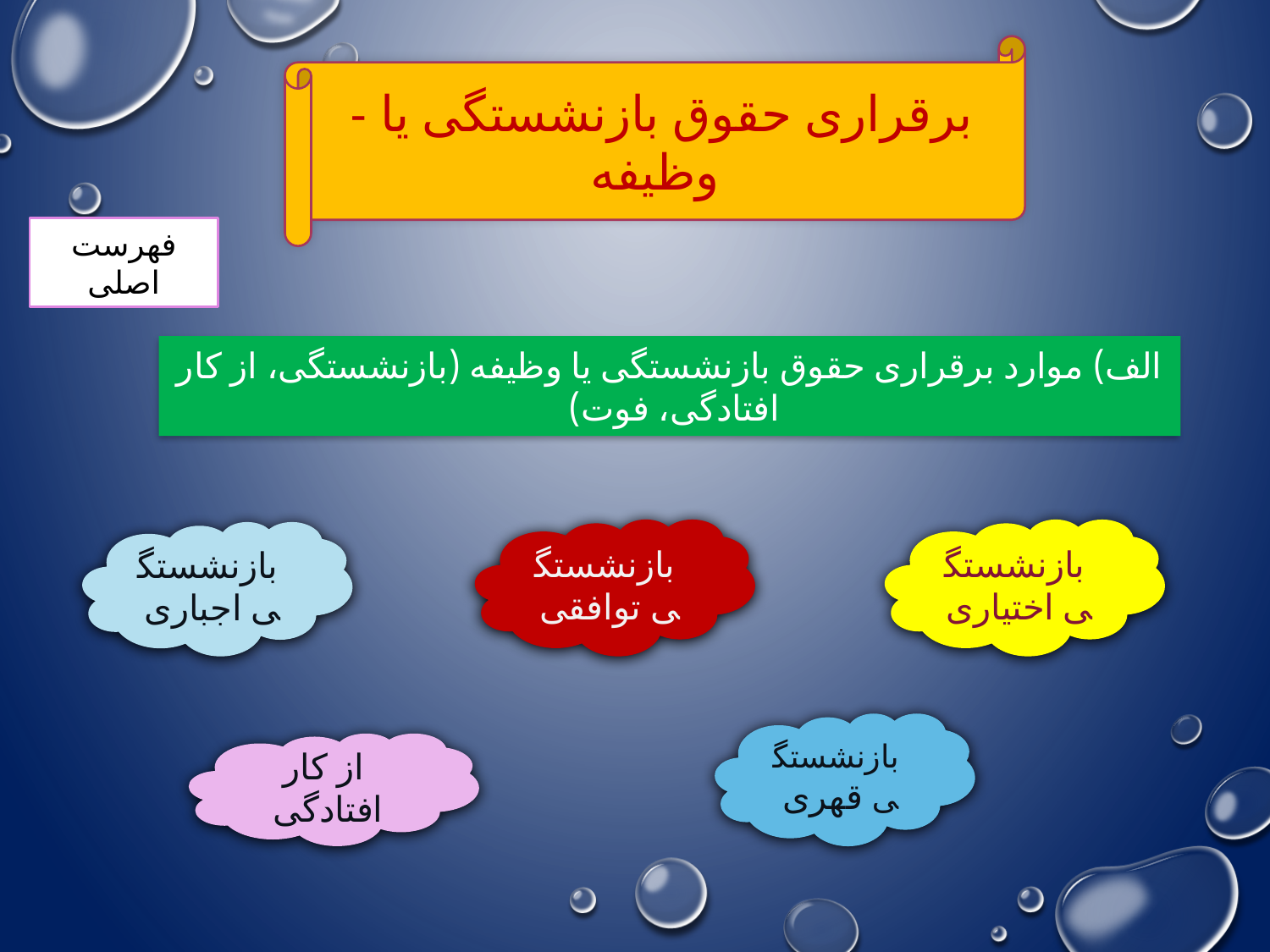

- برقراری حقوق بازنشستگی یا وظیفه
فهرست اصلی
الف) موارد برقراری حقوق بازنشستگی یا وظیفه (بازنشستگی، از کار افتادگی، فوت)
بازنشستگی اختیاری
بازنشستگی توافقی
بازنشستگی اجباری
بازنشستگی قهری
از کار افتادگی